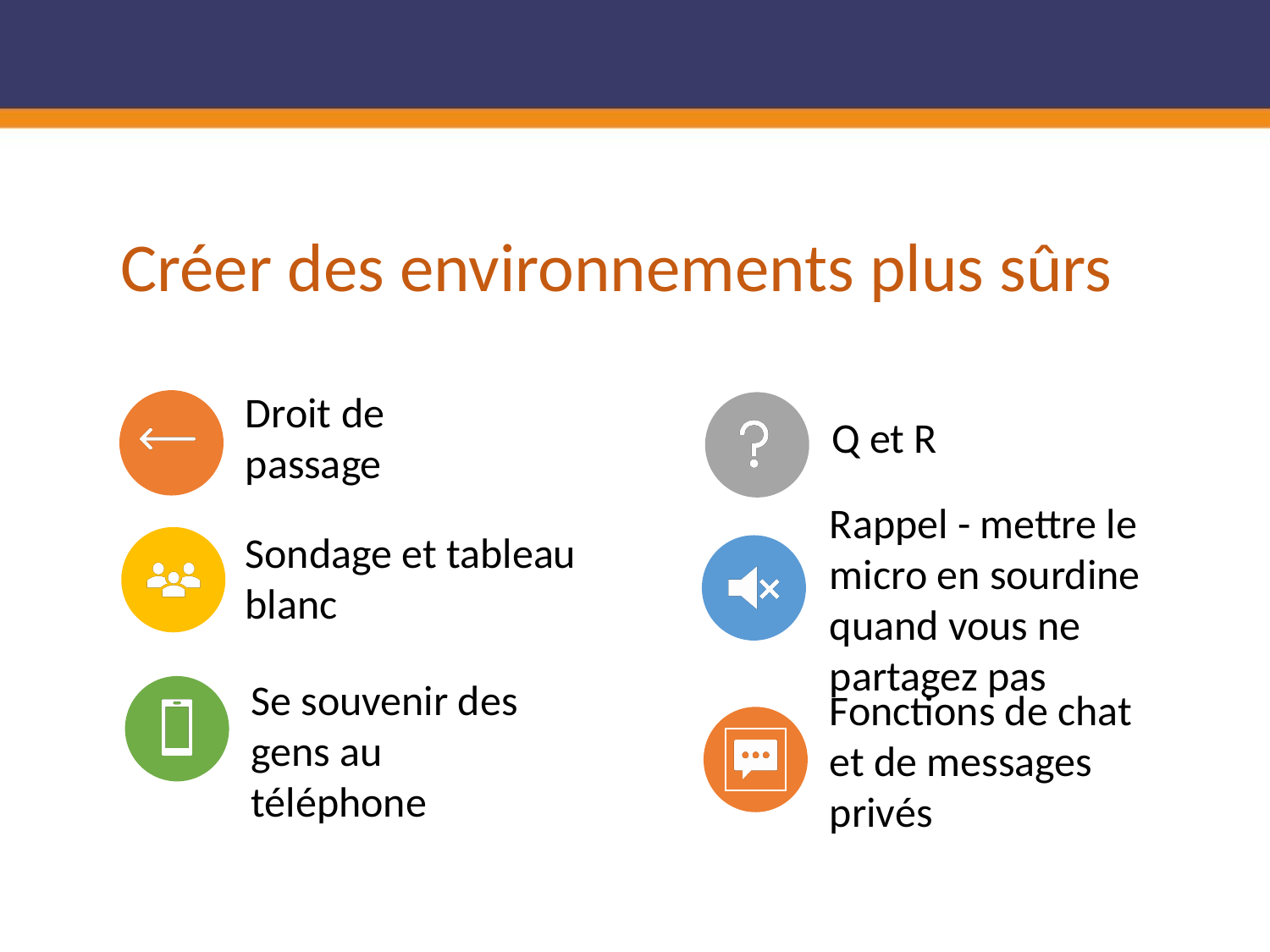

# Créer des environnements plus sûrs
Droit de passage
Q et R

Sondage et tableau blanc

Rappel - mettre le micro en sourdine quand vous ne partagez pas

Se souvenir des gens au téléphone

Fonctions de chat et de messages privés